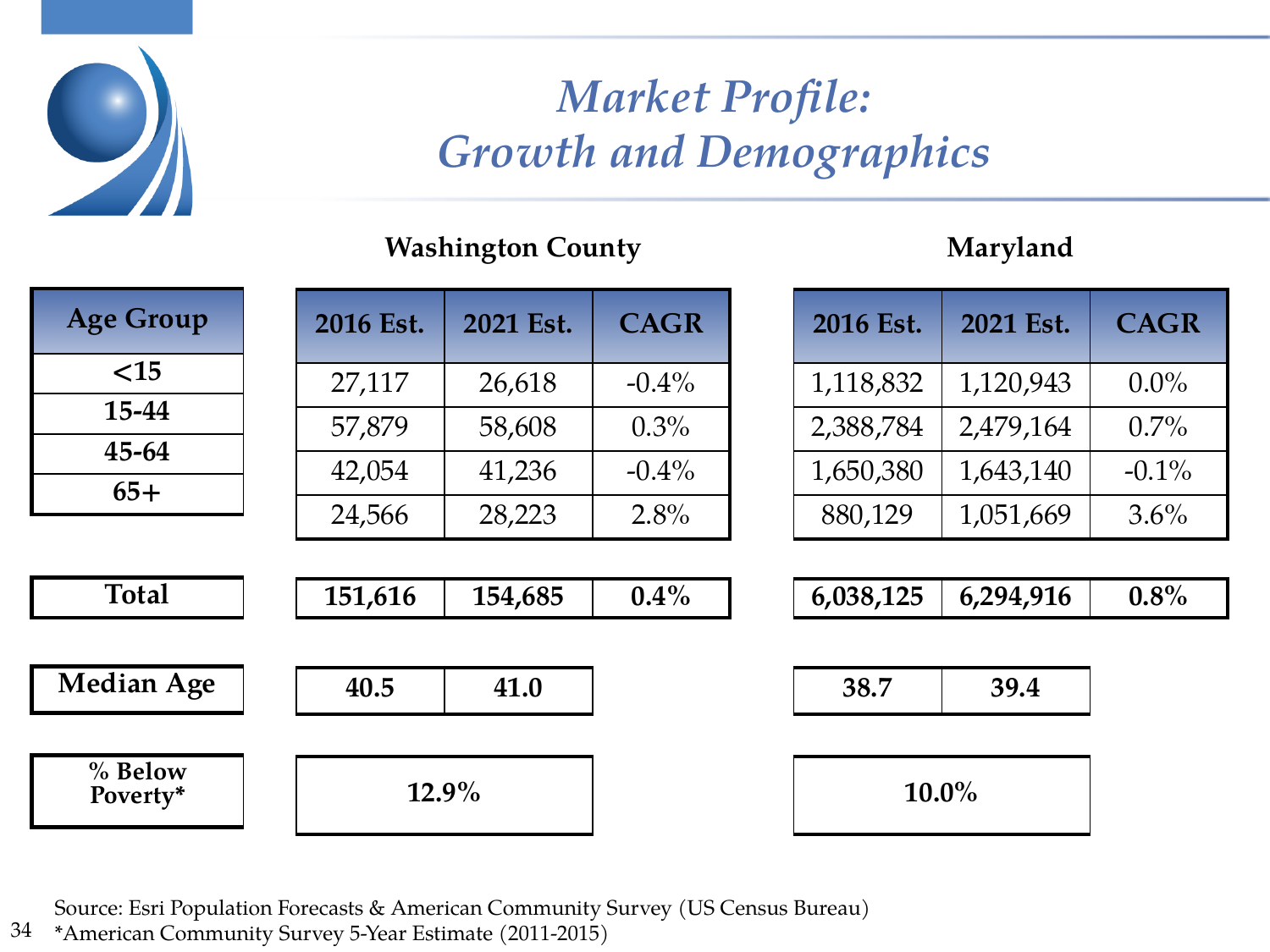

Market Profile:
Growth and Demographics
Washington County
Maryland
| Age Group |
| --- |
| <15 |
| 15-44 |
| 45-64 |
| 65+ |
| 2016 Est. | 2021 Est. | CAGR |
| --- | --- | --- |
| 27,117 | 26,618 | -0.4% |
| 57,879 | 58,608 | 0.3% |
| 42,054 | 41,236 | -0.4% |
| 24,566 | 28,223 | 2.8% |
| 2016 Est. | 2021 Est. | CAGR |
| --- | --- | --- |
| 1,118,832 | 1,120,943 | 0.0% |
| 2,388,784 | 2,479,164 | 0.7% |
| 1,650,380 | 1,643,140 | -0.1% |
| 880,129 | 1,051,669 | 3.6% |
| Total |
| --- |
| 151,616 | 154,685 | 0.4% |
| --- | --- | --- |
| 6,038,125 | 6,294,916 | 0.8% |
| --- | --- | --- |
| Median Age |
| --- |
| 40.5 | 41.0 |
| --- | --- |
| 38.7 | 39.4 |
| --- | --- |
| % Below Poverty\* |
| --- |
| 12.9% |
| --- |
| 10.0% |
| --- |
Source: Esri Population Forecasts & American Community Survey (US Census Bureau)
*American Community Survey 5-Year Estimate (2011-2015)